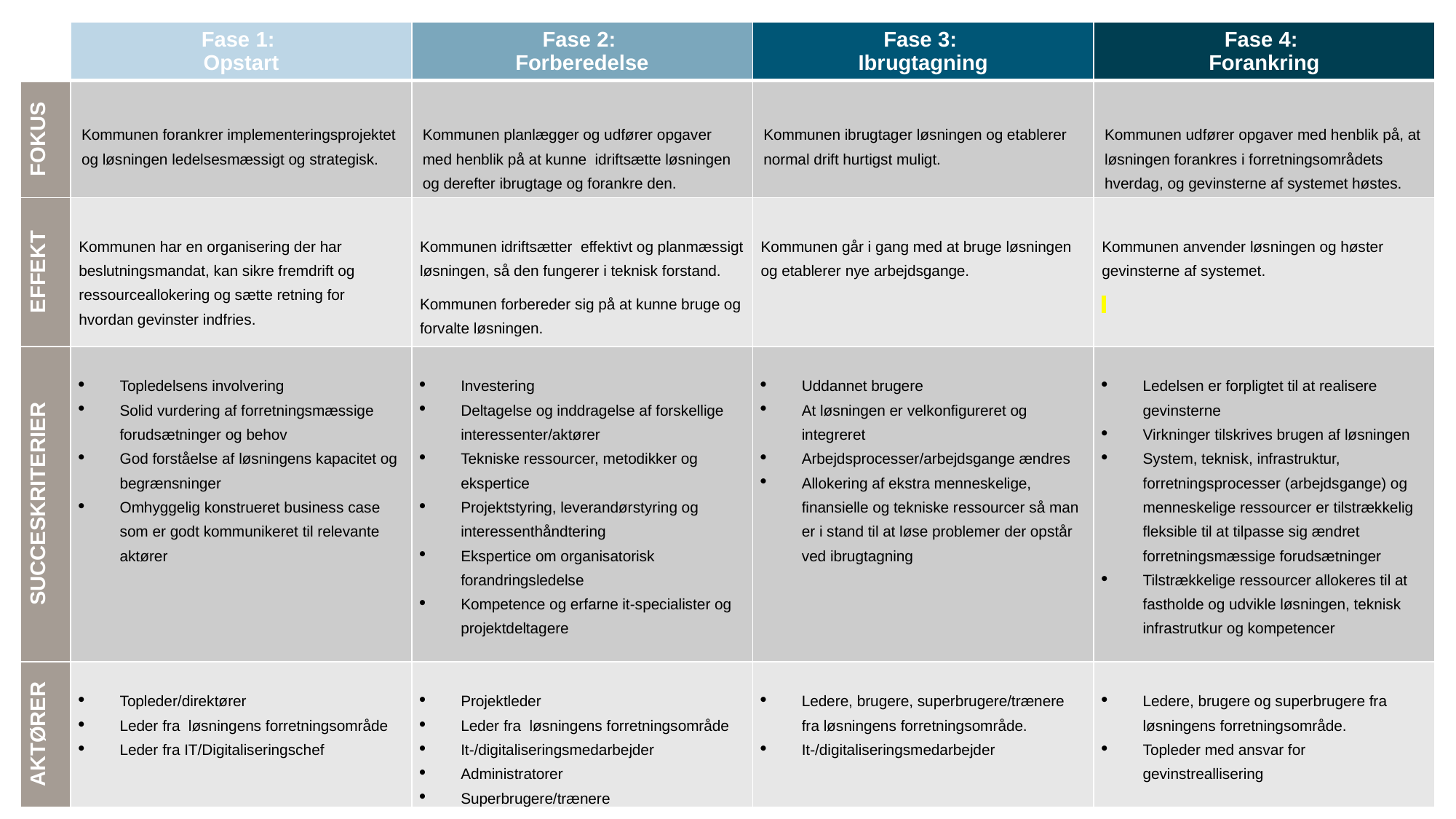

|  | Fase 1: Opstart | Fase 2: Forberedelse | Fase 3: Ibrugtagning | Fase 4: Forankring |
| --- | --- | --- | --- | --- |
| FOKUS | Kommunen forankrer implementeringsprojektet og løsningen ledelsesmæssigt og strategisk. | Kommunen planlægger og udfører opgaver med henblik på at kunne idriftsætte løsningen og derefter ibrugtage og forankre den. | Kommunen ibrugtager løsningen og etablerer normal drift hurtigst muligt. | Kommunen udfører opgaver med henblik på, at løsningen forankres i forretningsområdets hverdag, og gevinsterne af systemet høstes. |
| EFFEKT | Kommunen har en organisering der har beslutningsmandat, kan sikre fremdrift og ressourceallokering og sætte retning for hvordan gevinster indfries. | Kommunen idriftsætter effektivt og planmæssigt løsningen, så den fungerer i teknisk forstand. Kommunen forbereder sig på at kunne bruge og forvalte løsningen. | Kommunen går i gang med at bruge løsningen og etablerer nye arbejdsgange. | Kommunen anvender løsningen og høster gevinsterne af systemet. |
| SUCCESKRITERIER | Topledelsens involvering Solid vurdering af forretningsmæssige forudsætninger og behov God forståelse af løsningens kapacitet og begrænsninger Omhyggelig konstrueret business case som er godt kommunikeret til relevante aktører | Investering Deltagelse og inddragelse af forskellige interessenter/aktører Tekniske ressourcer, metodikker og ekspertice Projektstyring, leverandørstyring og interessenthåndtering Ekspertice om organisatorisk forandringsledelse Kompetence og erfarne it-specialister og projektdeltagere | Uddannet brugere At løsningen er velkonfigureret og integreret Arbejdsprocesser/arbejdsgange ændres Allokering af ekstra menneskelige, finansielle og tekniske ressourcer så man er i stand til at løse problemer der opstår ved ibrugtagning | Ledelsen er forpligtet til at realisere gevinsterne Virkninger tilskrives brugen af løsningen System, teknisk, infrastruktur, forretningsprocesser (arbejdsgange) og menneskelige ressourcer er tilstrækkelig fleksible til at tilpasse sig ændret forretningsmæssige forudsætninger Tilstrækkelige ressourcer allokeres til at fastholde og udvikle løsningen, teknisk infrastrutkur og kompetencer |
| AKTØRER | Topleder/direktører Leder fra løsningens forretningsområde Leder fra IT/Digitaliseringschef | Projektleder Leder fra løsningens forretningsområde It-/digitaliseringsmedarbejder Administratorer Superbrugere/trænere | Ledere, brugere, superbrugere/trænere fra løsningens forretningsområde. It-/digitaliseringsmedarbejder | Ledere, brugere og superbrugere fra løsningens forretningsområde. Topleder med ansvar for gevinstreallisering |
#
12